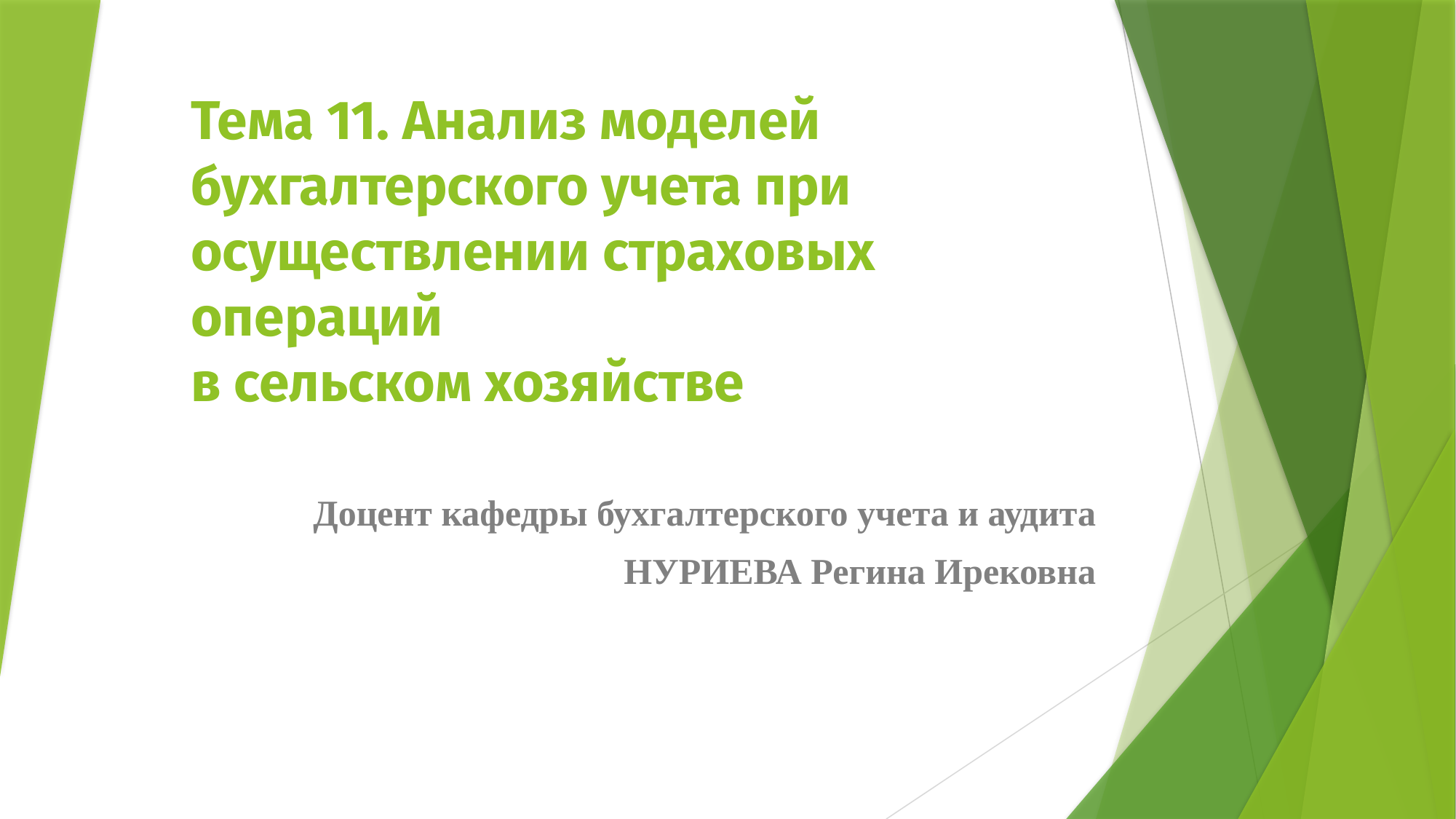

# Тема 11. Анализ моделей бухгалтерского учета при осуществлении страховых операций в сельском хозяйстве
Доцент кафедры бухгалтерского учета и аудита
НУРИЕВА Регина Ирековна